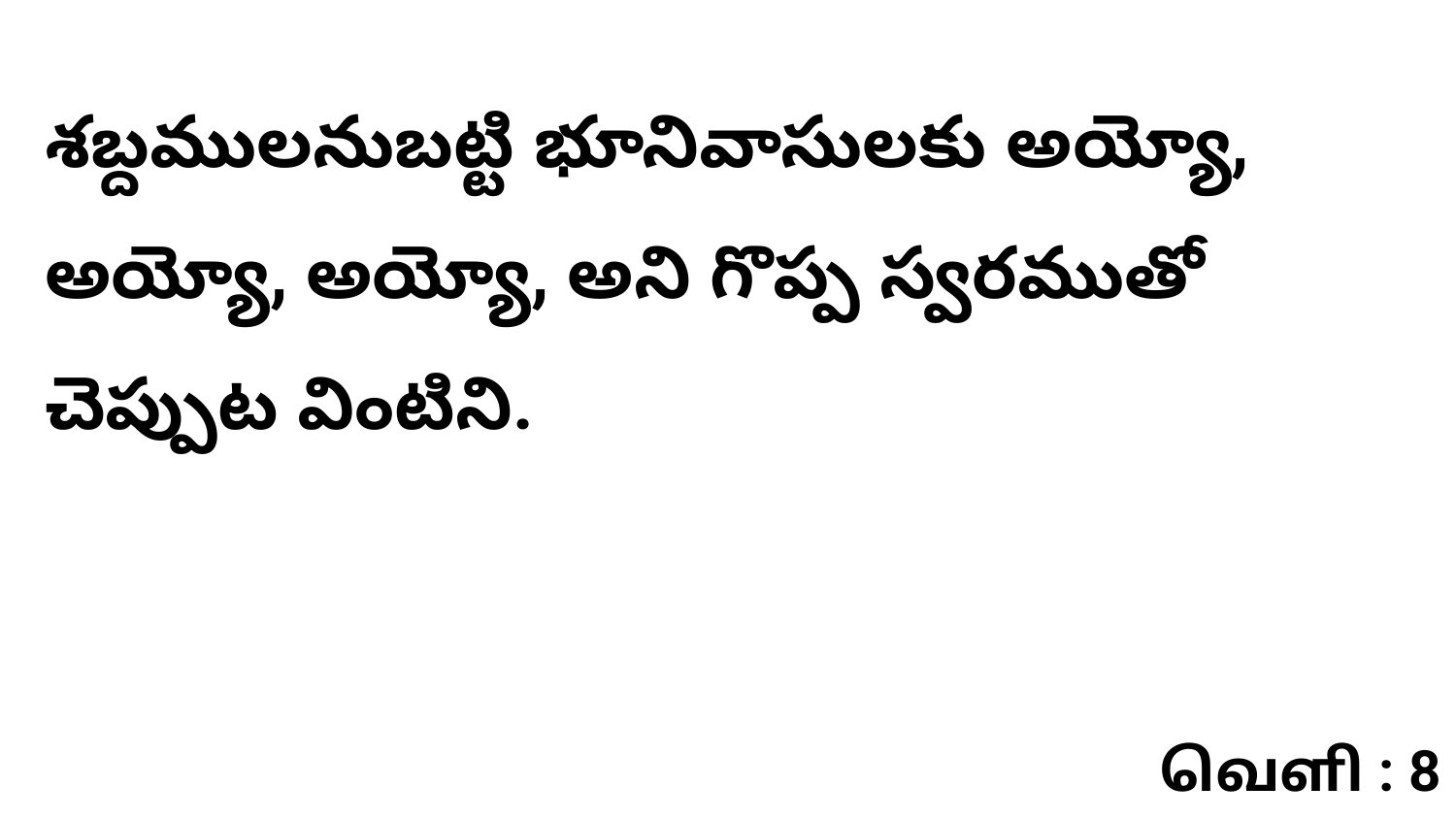

శబ్దములనుబట్టి భూనివాసులకు అయ్యో, అయ్యో, అయ్యో, అని గొప్ప స్వరముతో చెప్పుట వింటిని.
வெளி : 8